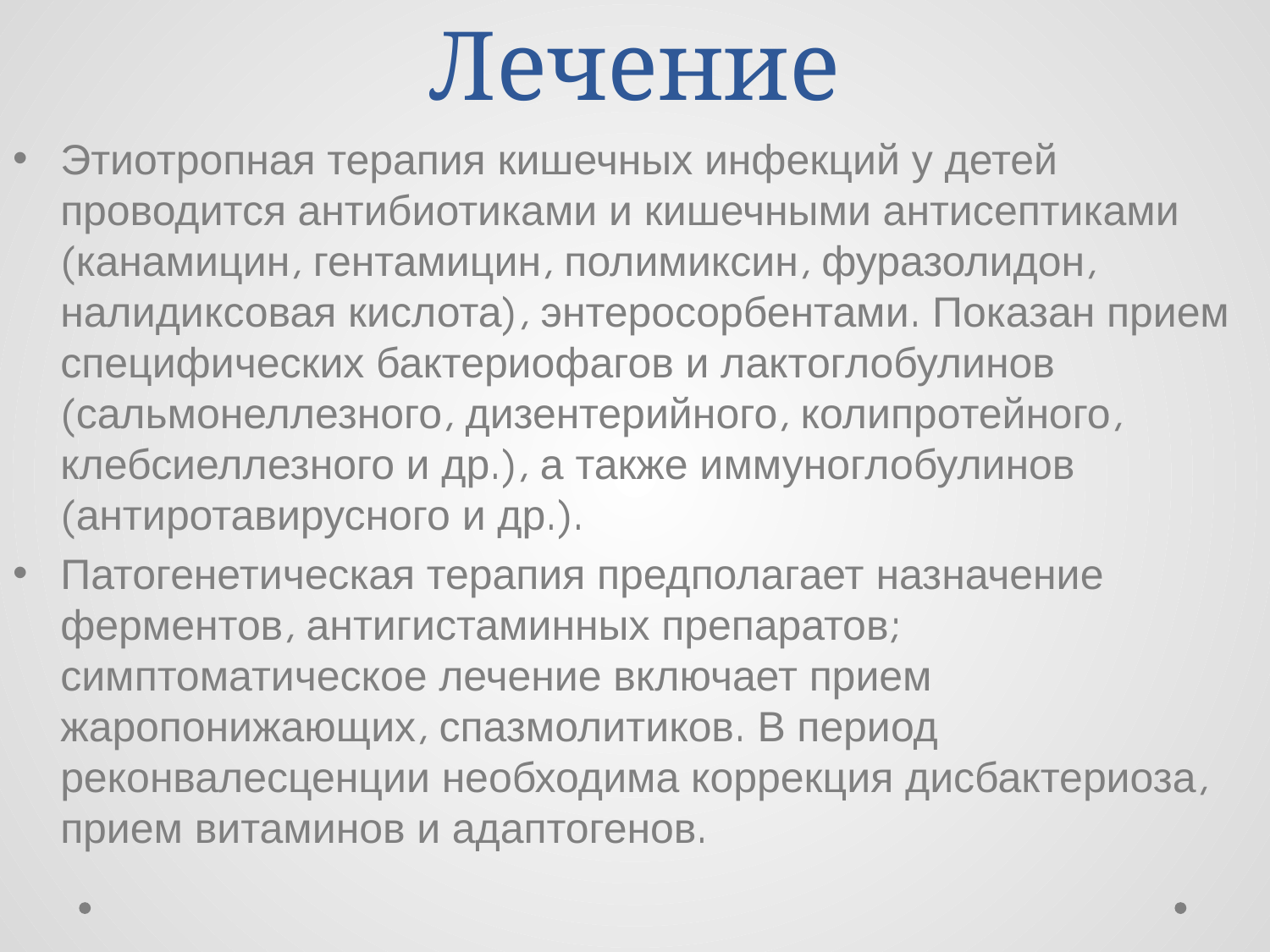

# Лечение
Этиотропная терапия кишечных инфекций у детей проводится антибиотиками и кишечными антисептиками (канамицин, гентамицин, полимиксин, фуразолидон, налидиксовая кислота), энтеросорбентами. Показан прием специфических бактериофагов и лактоглобулинов (сальмонеллезного, дизентерийного, колипротейного, клебсиеллезного и др.), а также иммуноглобулинов (антиротавирусного и др.).
Патогенетическая терапия предполагает назначение ферментов, антигистаминных препаратов; симптоматическое лечение включает прием жаропонижающих, спазмолитиков. В период реконвалесценции необходима коррекция дисбактериоза, прием витаминов и адаптогенов.